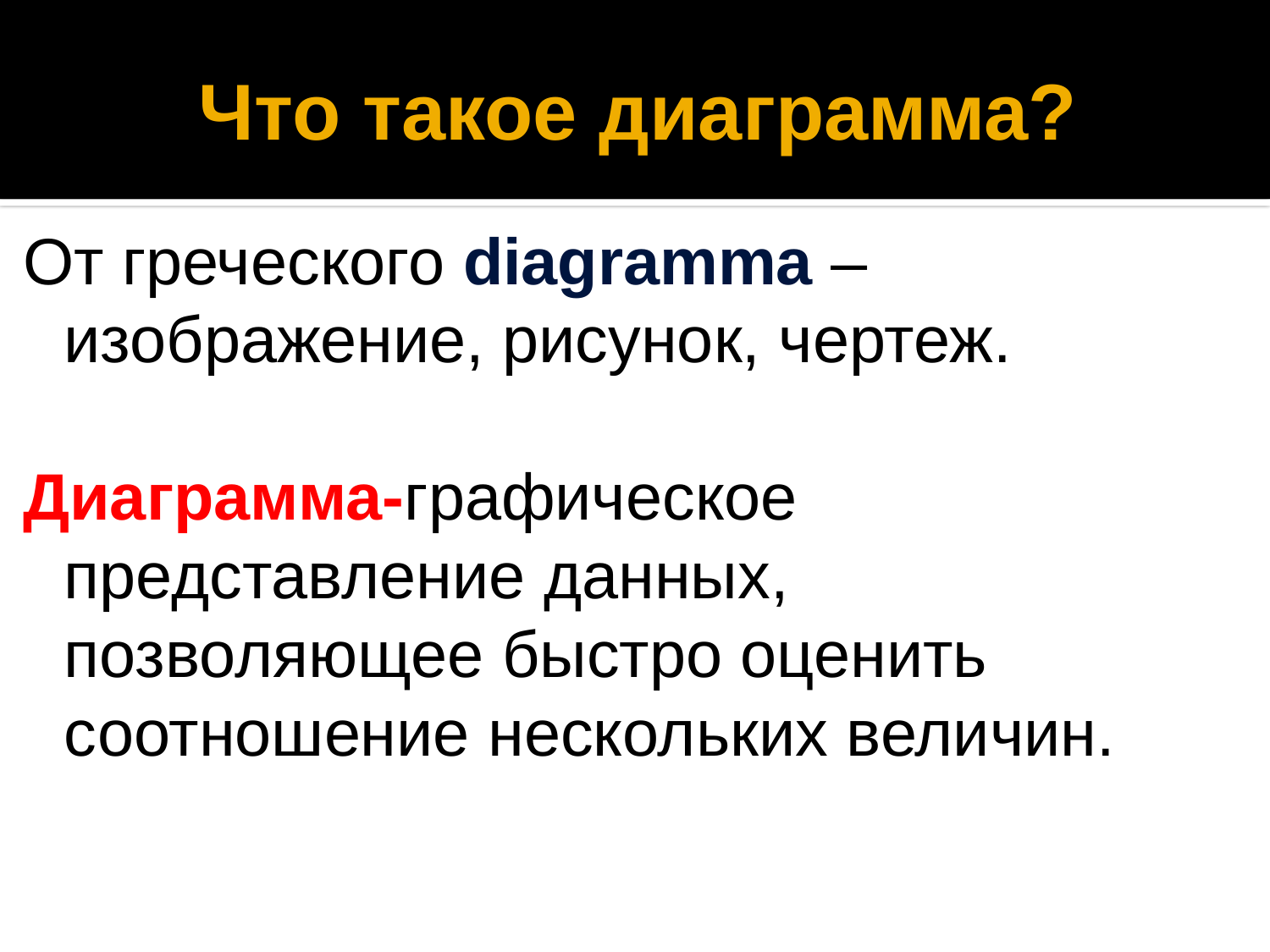

# Что такое диаграмма?
От греческого diagramma – изображение, рисунок, чертеж.

Диаграмма-графическое представление данных, позволяющее быстро оценить соотношение нескольких величин.